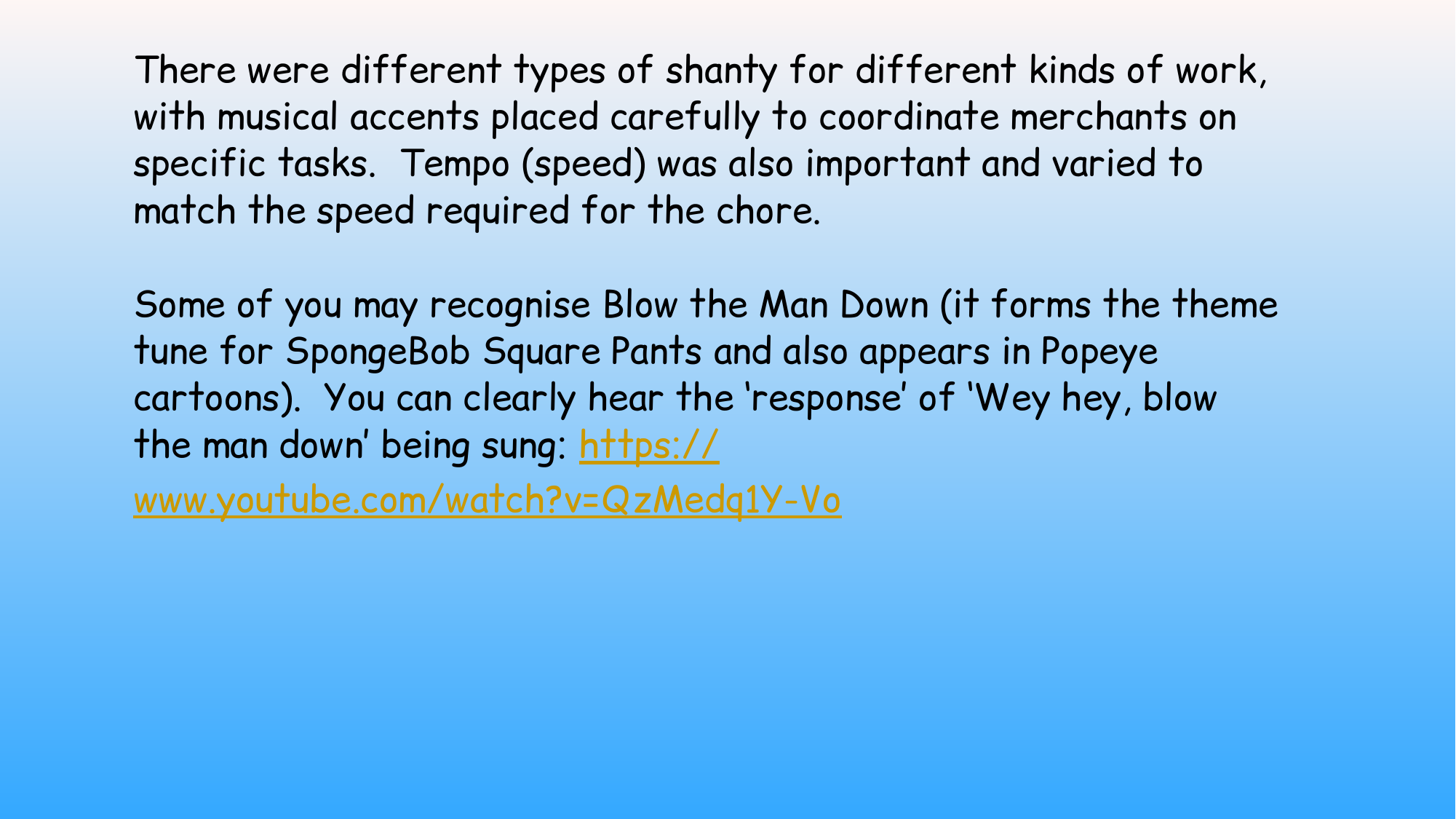

There were different types of shanty for different kinds of work, with musical accents placed carefully to coordinate merchants on specific tasks.  Tempo (speed) was also important and varied to match the speed required for the chore.

Some of you may recognise Blow the Man Down (it forms the theme tune for SpongeBob Square Pants and also appears in Popeye cartoons).  You can clearly hear the ‘response’ of ‘Wey hey, blow the man down’ being sung: https://www.youtube.com/watch?v=QzMedq1Y-Vo